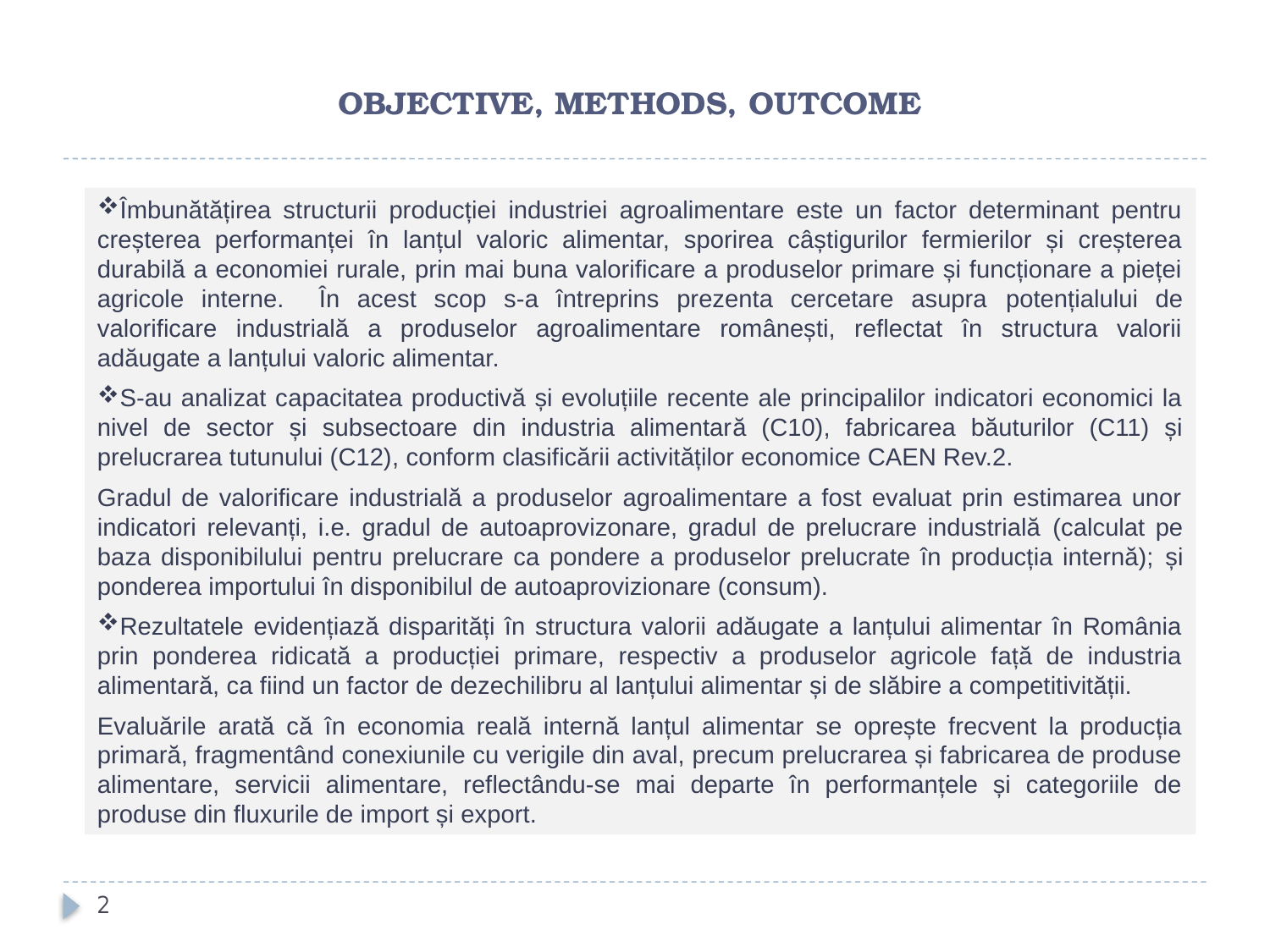

# OBJECTIVE, METHODS, OUTCOME
Îmbunătățirea structurii producției industriei agroalimentare este un factor determinant pentru creșterea performanței în lanțul valoric alimentar, sporirea câștigurilor fermierilor și creșterea durabilă a economiei rurale, prin mai buna valorificare a produselor primare și funcționare a pieței agricole interne.  În acest scop s-a întreprins prezenta cercetare asupra potențialului de valorificare industrială a produselor agroalimentare românești, reflectat în structura valorii adăugate a lanțului valoric alimentar.
S-au analizat capacitatea productivă și evoluțiile recente ale principalilor indicatori economici la nivel de sector și subsectoare din industria alimentară (C10), fabricarea băuturilor (C11) și prelucrarea tutunului (C12), conform clasificării activităților economice CAEN Rev.2.
Gradul de valorificare industrială a produselor agroalimentare a fost evaluat prin estimarea unor indicatori relevanți, i.e. gradul de autoaprovizonare, gradul de prelucrare industrială (calculat pe baza disponibilului pentru prelucrare ca pondere a produselor prelucrate în producția internă); și ponderea importului în disponibilul de autoaprovizionare (consum).
Rezultatele evidențiază disparități în structura valorii adăugate a lanțului alimentar în România prin ponderea ridicată a producției primare, respectiv a produselor agricole față de industria alimentară, ca fiind un factor de dezechilibru al lanțului alimentar și de slăbire a competitivității.
Evaluările arată că în economia reală internă lanțul alimentar se oprește frecvent la producția primară, fragmentând conexiunile cu verigile din aval, precum prelucrarea și fabricarea de produse alimentare, servicii alimentare, reflectându-se mai departe în performanțele și categoriile de produse din fluxurile de import și export.
2